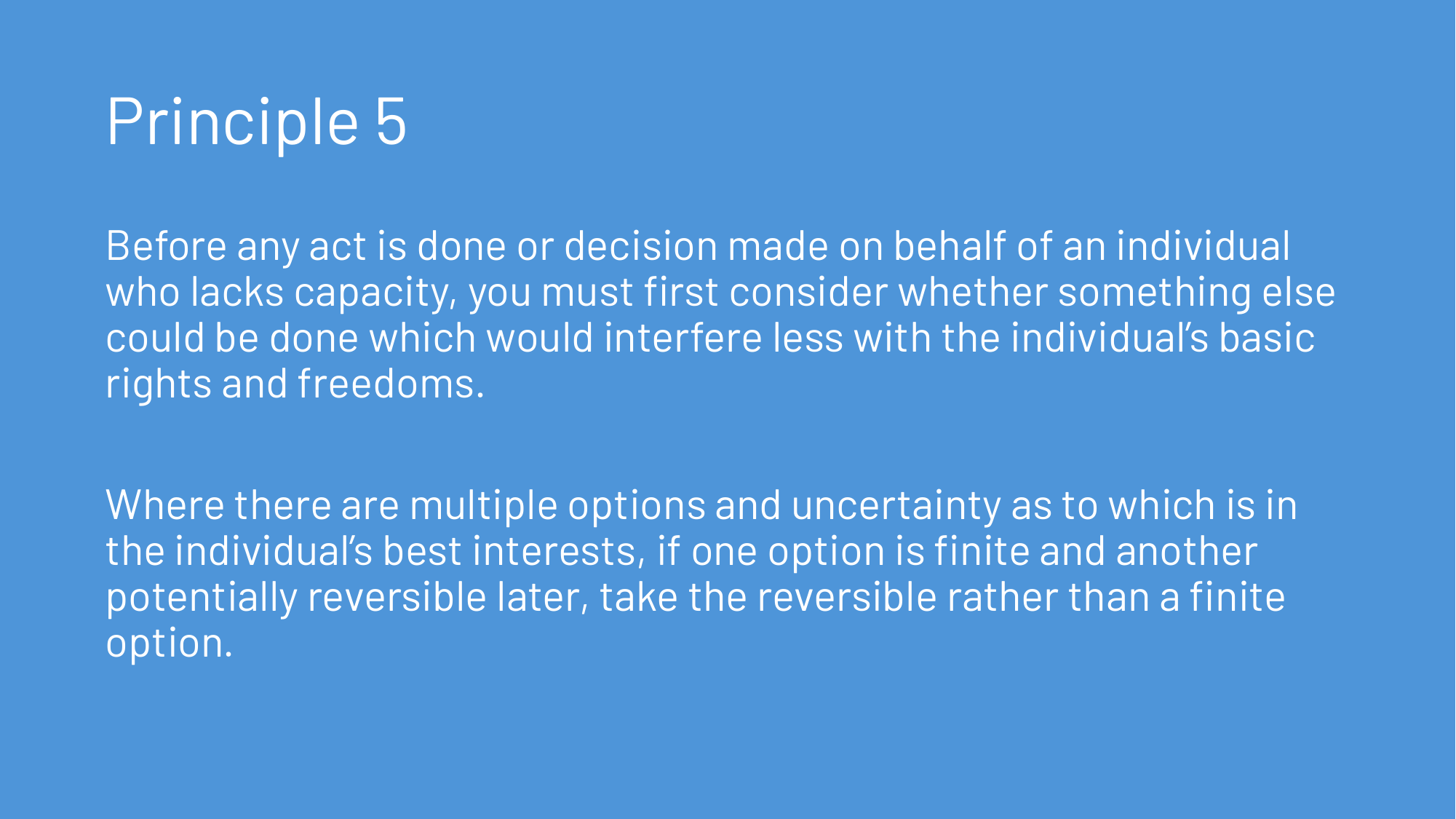

# Principle 5
Before any act is done or decision made on behalf of an individual who lacks capacity, you must first consider whether something else could be done which would interfere less with the individual’s basic rights and freedoms.

Where there are multiple options and uncertainty as to which is in the individual’s best interests, if one option is finite and another potentially reversible later, take the reversible rather than a finite option.